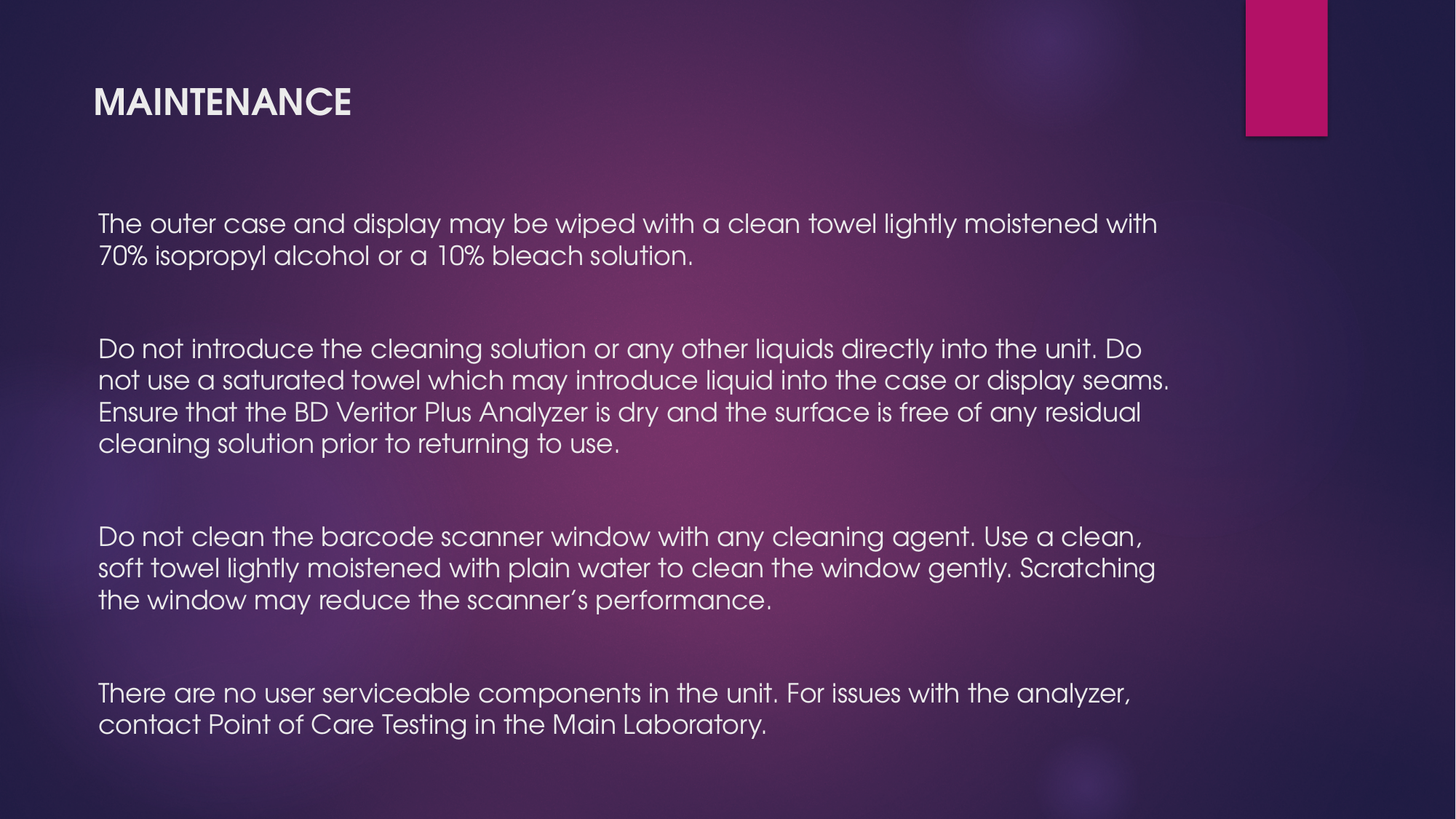

# MAINTENANCE
The outer case and display may be wiped with a clean towel lightly moistened with 70% isopropyl alcohol or a 10% bleach solution.

Do not introduce the cleaning solution or any other liquids directly into the unit. Do not use a saturated towel which may introduce liquid into the case or display seams. Ensure that the BD Veritor Plus Analyzer is dry and the surface is free of any residual cleaning solution prior to returning to use.

Do not clean the barcode scanner window with any cleaning agent. Use a clean, soft towel lightly moistened with plain water to clean the window gently. Scratching the window may reduce the scanner’s performance.

There are no user serviceable components in the unit. For issues with the analyzer, contact Point of Care Testing in the Main Laboratory.